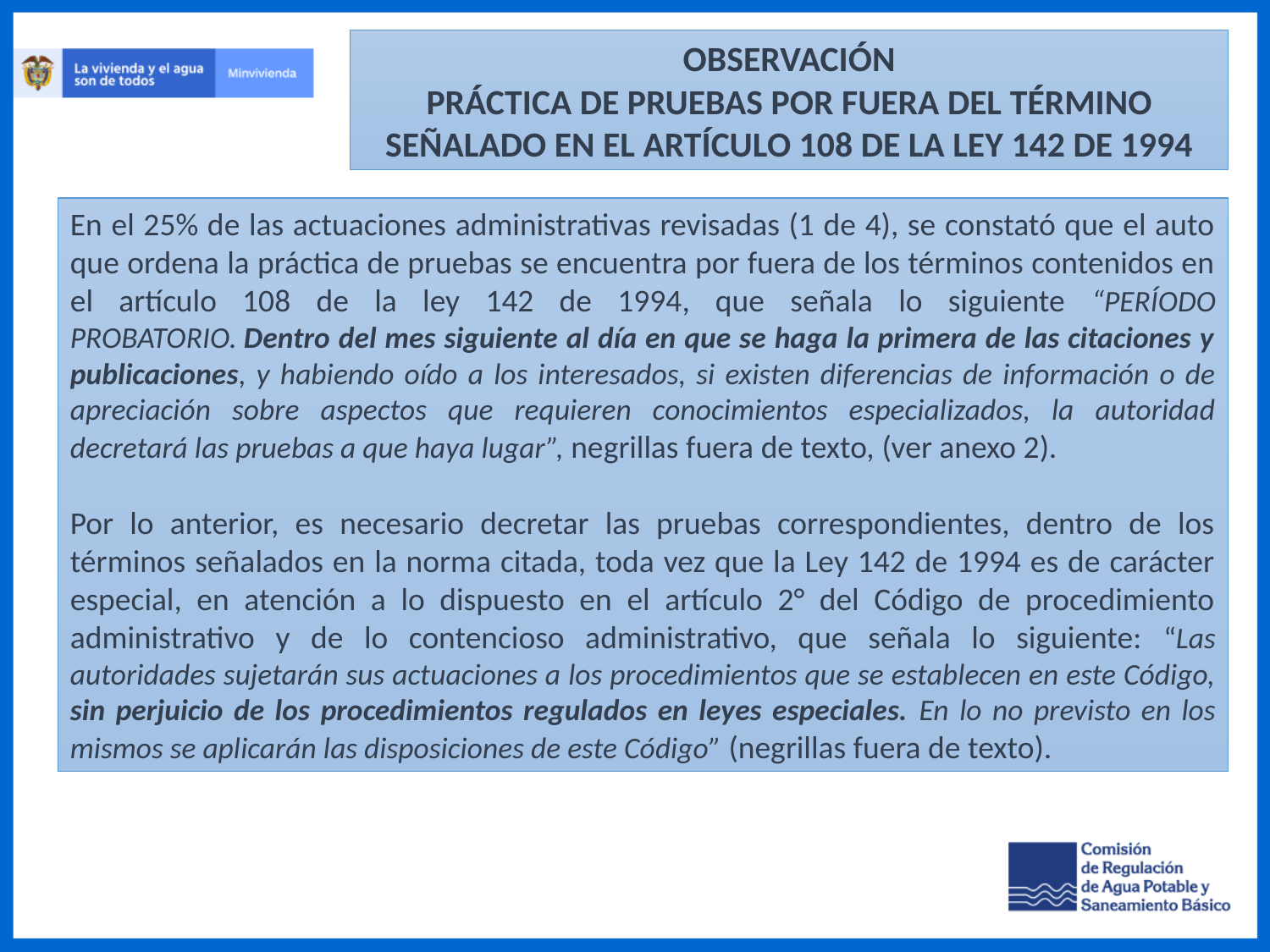

OBSERVACIÓN
PRÁCTICA DE PRUEBAS POR FUERA DEL TÉRMINO SEÑALADO EN EL ARTÍCULO 108 DE LA LEY 142 DE 1994
En el 25% de las actuaciones administrativas revisadas (1 de 4), se constató que el auto que ordena la práctica de pruebas se encuentra por fuera de los términos contenidos en el artículo 108 de la ley 142 de 1994, que señala lo siguiente “PERÍODO PROBATORIO. Dentro del mes siguiente al día en que se haga la primera de las citaciones y publicaciones, y habiendo oído a los interesados, si existen diferencias de información o de apreciación sobre aspectos que requieren conocimientos especializados, la autoridad decretará las pruebas a que haya lugar”, negrillas fuera de texto, (ver anexo 2). ​

Por lo anterior, es necesario decretar las pruebas correspondientes, dentro de los términos señalados en la norma citada, toda vez que la Ley 142 de 1994 es de carácter especial, en atención a lo dispuesto en el artículo 2° del Código de procedimiento administrativo y de lo contencioso administrativo, que señala lo siguiente: “Las autoridades sujetarán sus actuaciones a los procedimientos que se establecen en este Código, sin perjuicio de los procedimientos regulados en leyes especiales. En lo no previsto en los mismos se aplicarán las disposiciones de este Código” (negrillas fuera de texto).